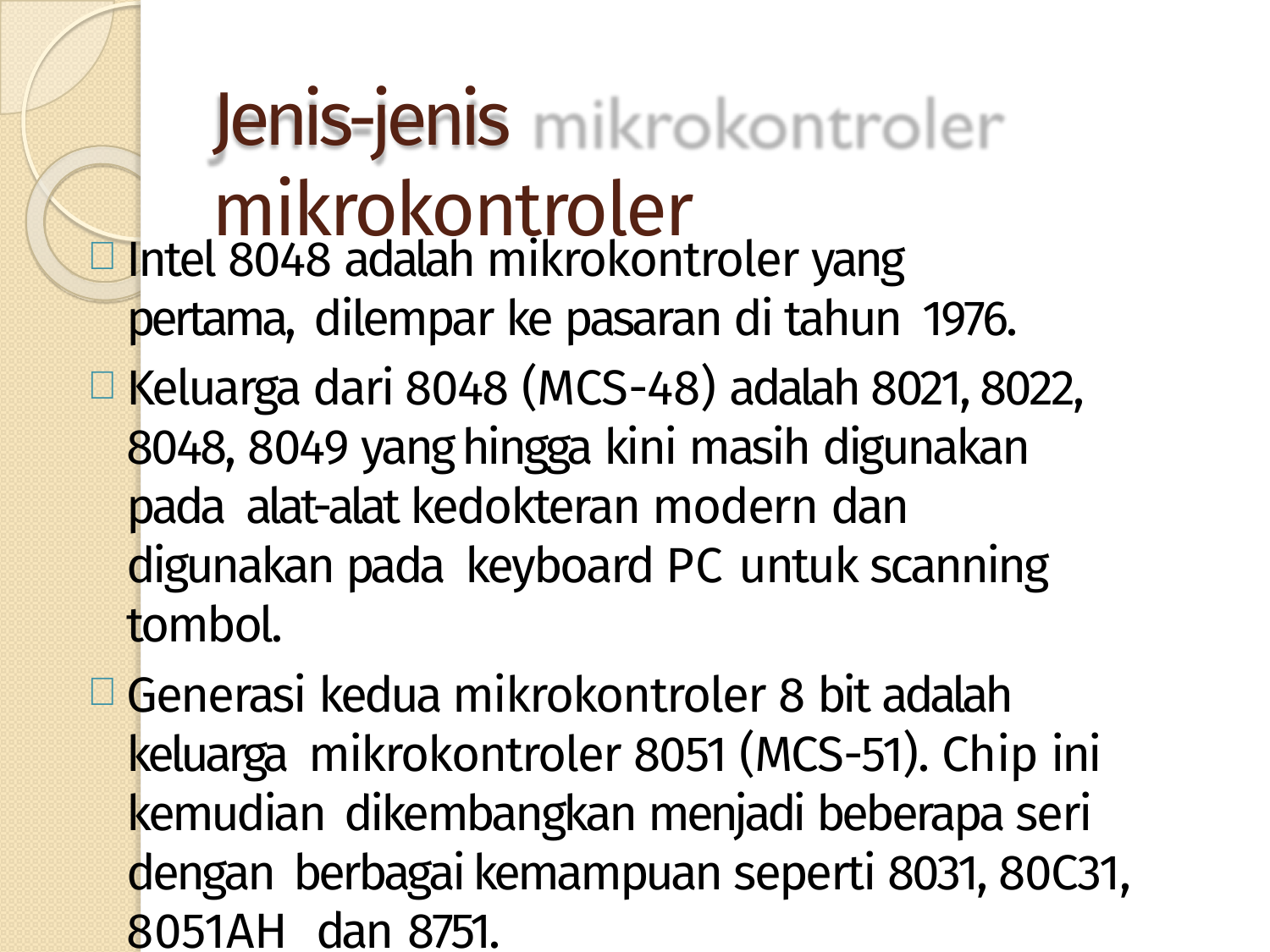

# Jenis-jenis mikrokontroler
Intel 8048 adalah mikrokontroler yang pertama,  dilempar ke pasaran di tahun 1976.
Keluarga dari 8048 (MCS-48) adalah 8021, 8022,  8048, 8049 yang hingga kini masih digunakan pada  alat-alat kedokteran modern dan digunakan pada  keyboard PC untuk scanning tombol.
Generasi kedua mikrokontroler 8 bit adalah keluarga  mikrokontroler 8051 (MCS-51). Chip ini kemudian  dikembangkan menjadi beberapa seri dengan  berbagai kemampuan seperti 8031, 80C31, 8051AH  dan 8751.